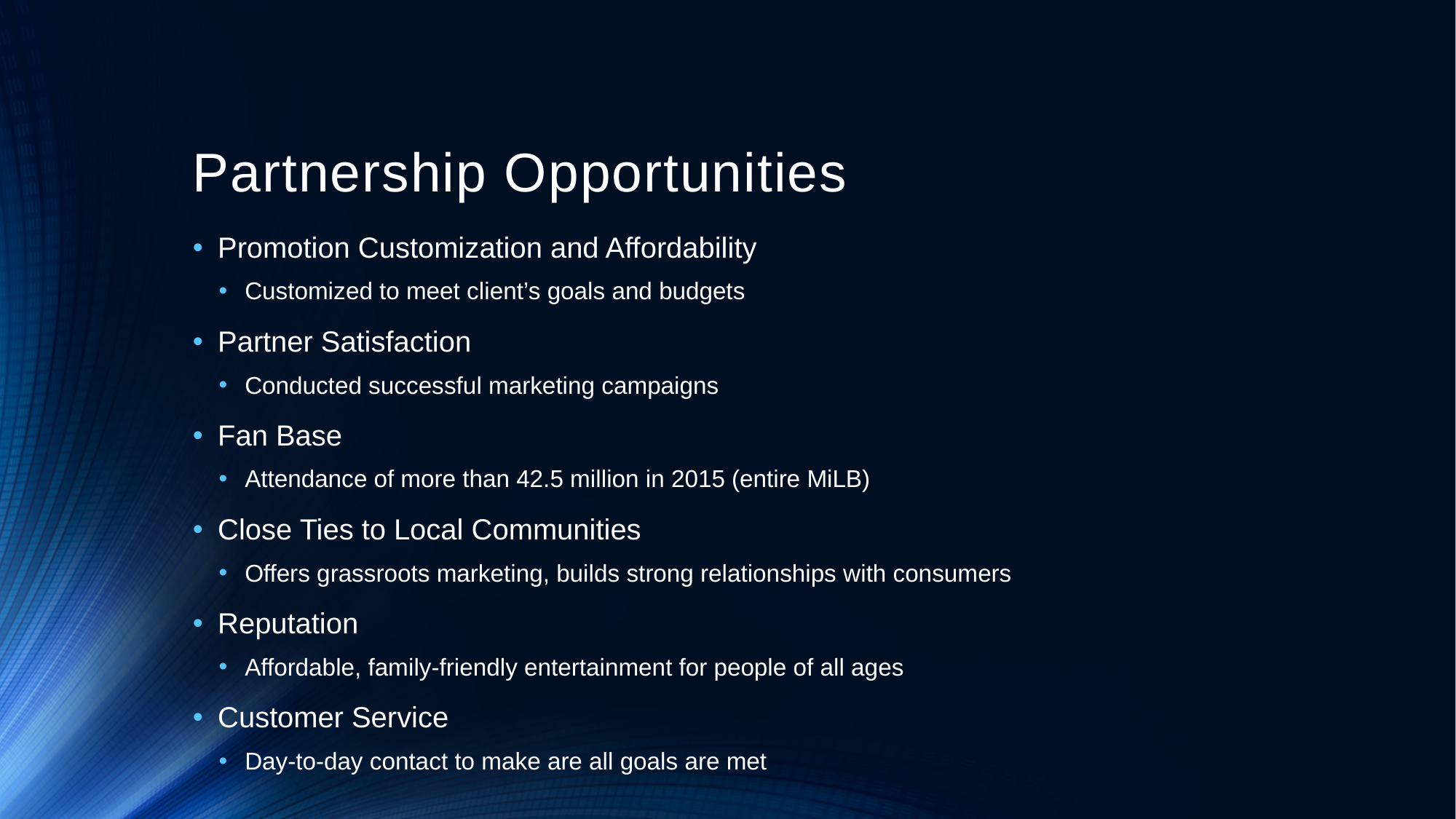

# Partnership Opportunities
Promotion Customization and Affordability
Customized to meet client’s goals and budgets
Partner Satisfaction
Conducted successful marketing campaigns
Fan Base
Attendance of more than 42.5 million in 2015 (entire MiLB)
Close Ties to Local Communities
Offers grassroots marketing, builds strong relationships with consumers
Reputation
Affordable, family-friendly entertainment for people of all ages
Customer Service
Day-to-day contact to make are all goals are met